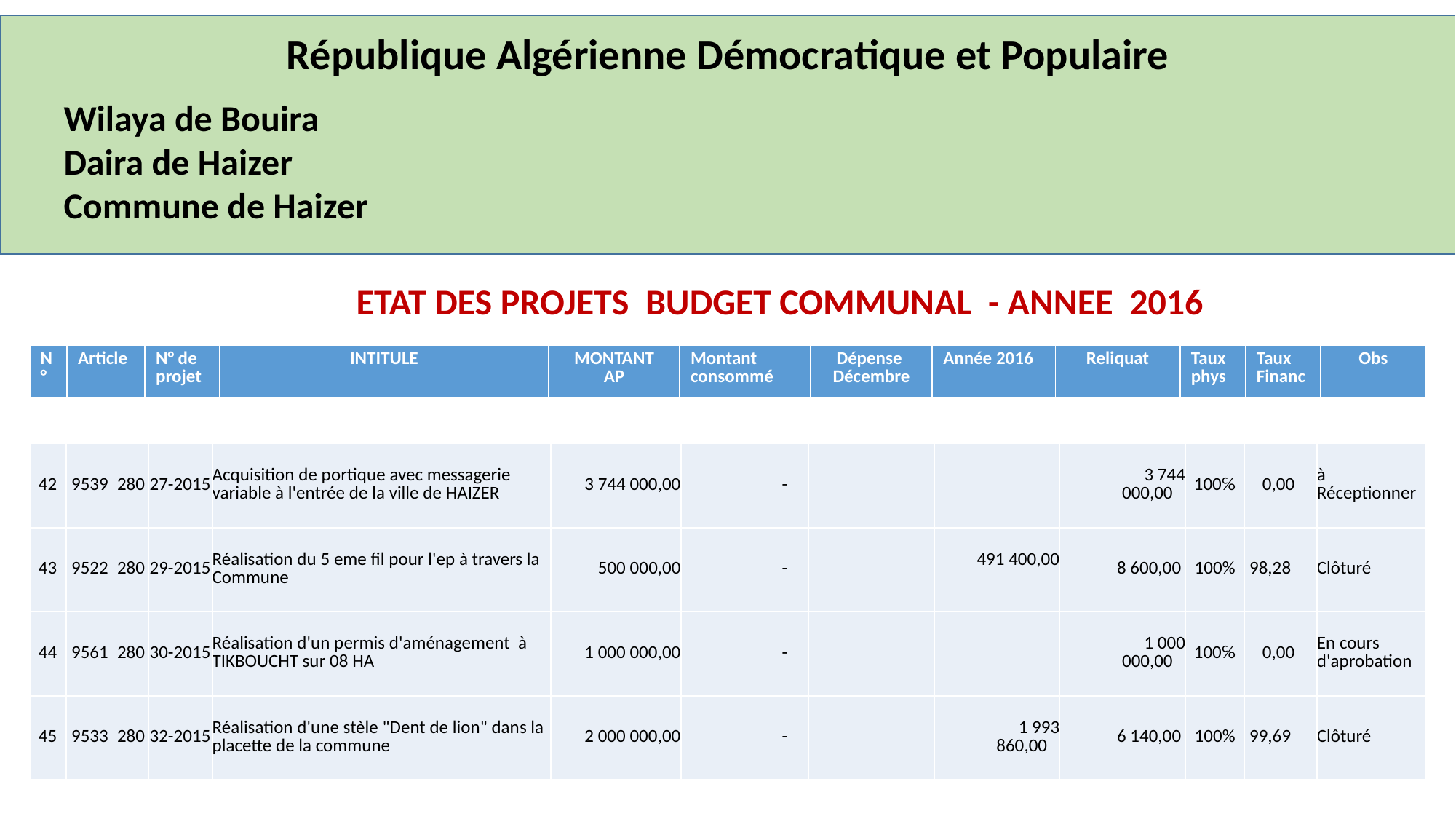

République Algérienne Démocratique et Populaire
Wilaya de Bouira
Daira de Haizer
Commune de Haizer
ETAT DES PROJETS  BUDGET COMMUNAL  - ANNEE  2016
| N° | Article | N° de projet | INTITULE | MONTANT AP | Montant consommé | Dépense Décembre | Année 2016 | Reliquat | Taux phys | Taux Financ | Obs |
| --- | --- | --- | --- | --- | --- | --- | --- | --- | --- | --- | --- |
| 42 | 9539 | 280 | 27-2015 | Acquisition de portique avec messagerie variable à l'entrée de la ville de HAIZER | 3 744 000,00 | - |  |  | 3 744 000,00 | 100℅ | 0,00 | à Réceptionner |
| --- | --- | --- | --- | --- | --- | --- | --- | --- | --- | --- | --- | --- |
| 43 | 9522 | 280 | 29-2015 | Réalisation du 5 eme fil pour l'ep à travers la Commune | 500 000,00 | - |  | 491 400,00 | 8 600,00 | 100% | 98,28 | Clôturé |
| 44 | 9561 | 280 | 30-2015 | Réalisation d'un permis d'aménagement à TIKBOUCHT sur 08 HA | 1 000 000,00 | - |  |  | 1 000 000,00 | 100℅ | 0,00 | En cours d'aprobation |
| 45 | 9533 | 280 | 32-2015 | Réalisation d'une stèle "Dent de lion" dans la placette de la commune | 2 000 000,00 | - |  | 1 993 860,00 | 6 140,00 | 100% | 99,69 | Clôturé |